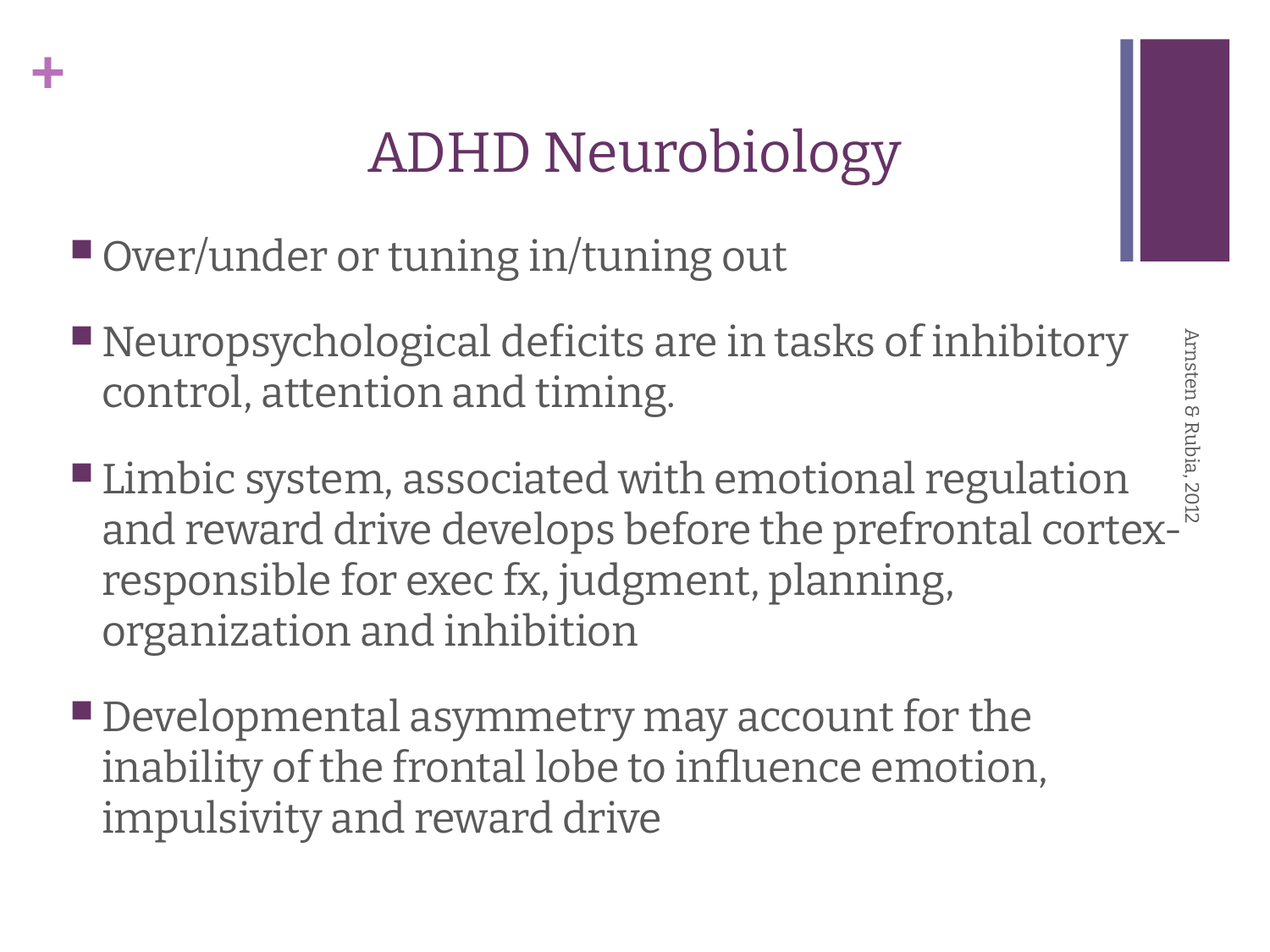

# ADHD Neurobiology
Over/under or tuning in/tuning out
Neuropsychological deficits are in tasks of inhibitory control, attention and timing.
Limbic system, associated with emotional regulation and reward drive develops before the prefrontal cortex- responsible for exec fx, judgment, planning, organization and inhibition
Developmental asymmetry may account for the inability of the frontal lobe to influence emotion, impulsivity and reward drive
Arnsten & Rubia, 2012
13